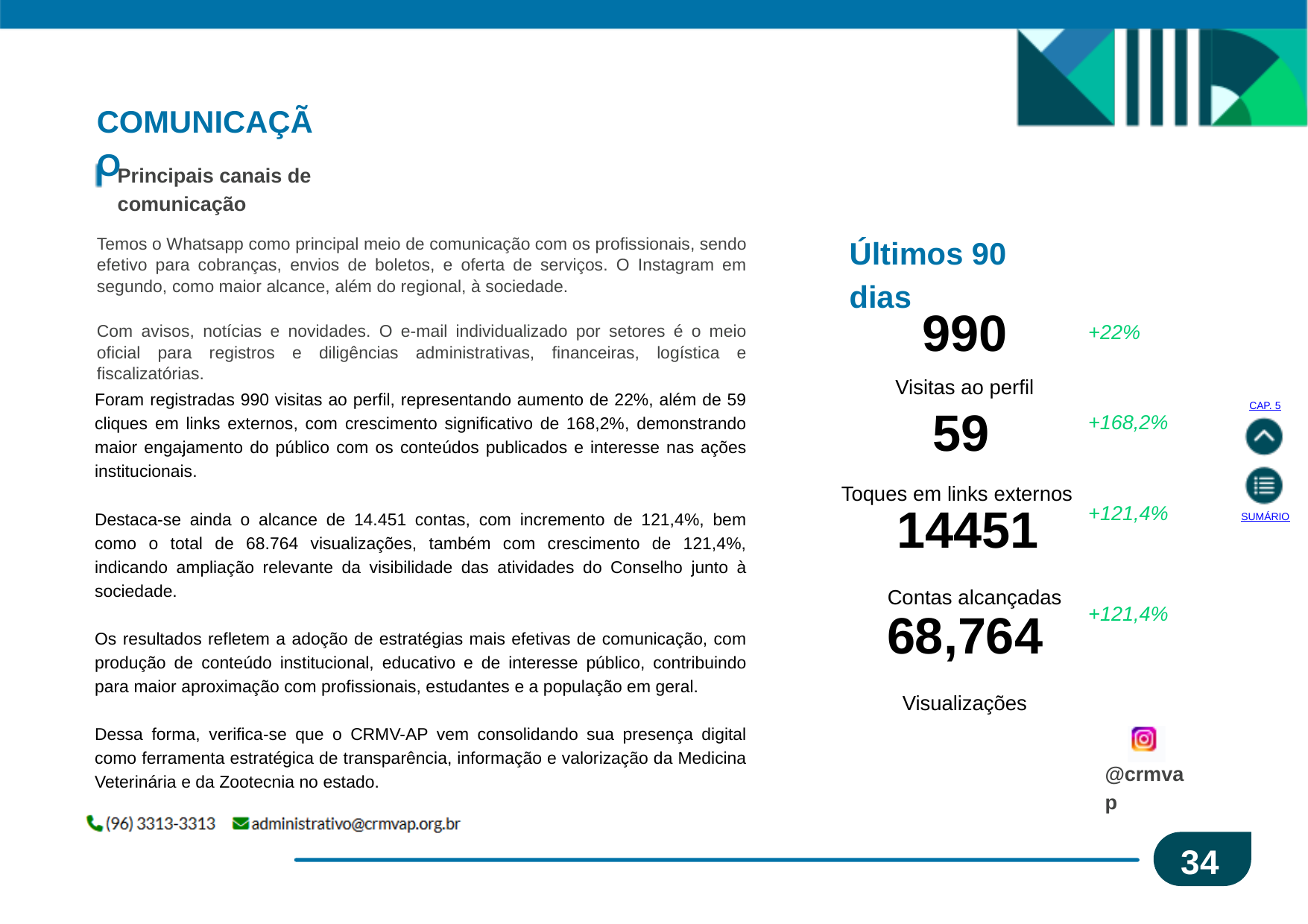

COMUNICAÇÃO
Principais canais de comunicação

Últimos 90 dias
Temos o Whatsapp como principal meio de comunicação com os profissionais, sendo efetivo para cobranças, envios de boletos, e oferta de serviços. O Instagram em segundo, como maior alcance, além do regional, à sociedade.

Com avisos, notícias e novidades. O e-mail individualizado por setores é o meio oficial para registros e diligências administrativas, financeiras, logística e fiscalizatórias.

990
Visitas ao perfil
+22%

Foram registradas 990 visitas ao perfil, representando aumento de 22%, além de 59 cliques em links externos, com crescimento significativo de 168,2%, demonstrando maior engajamento do público com os conteúdos publicados e interesse nas ações institucionais.

Destaca-se ainda o alcance de 14.451 contas, com incremento de 121,4%, bem como o total de 68.764 visualizações, também com crescimento de 121,4%, indicando ampliação relevante da visibilidade das atividades do Conselho junto à sociedade.

Os resultados refletem a adoção de estratégias mais efetivas de comunicação, com produção de conteúdo institucional, educativo e de interesse público, contribuindo para maior aproximação com profissionais, estudantes e a população em geral.

Dessa forma, verifica-se que o CRMV-AP vem consolidando sua presença digital como ferramenta estratégica de transparência, informação e valorização da Medicina Veterinária e da Zootecnia no estado.
CAP. 5
+168,2%

 59
 Toques em links externos
+121,4%

SUMÁRIO
14451
Contas alcançadas
+121,4%

68,764
Visualizações

@crmvap

34